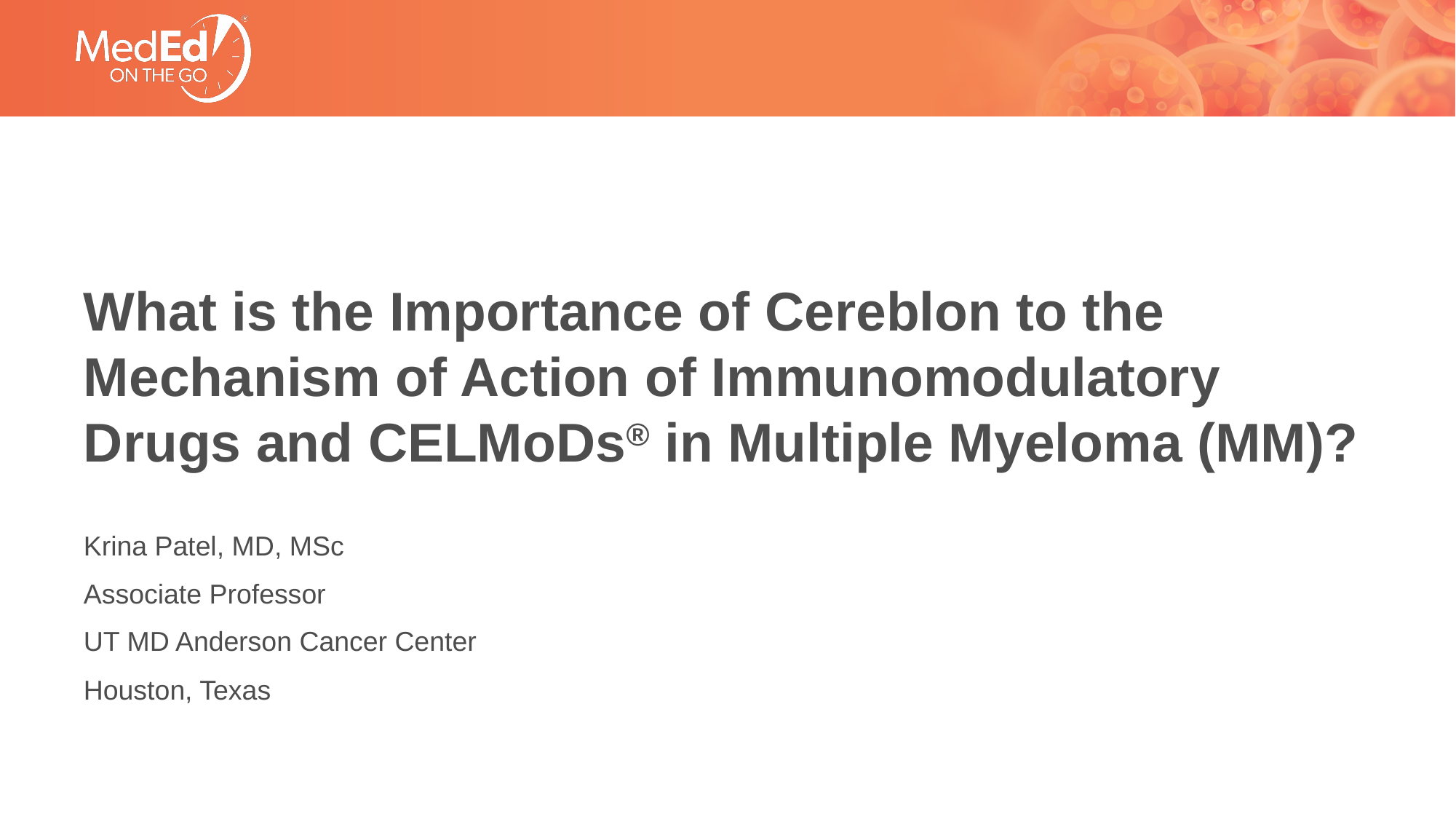

# What is the Importance of Cereblon to the Mechanism of Action of Immunomodulatory Drugs and CELMoDs® in Multiple Myeloma (MM)?
Krina Patel, MD, MSc
Associate Professor
UT MD Anderson Cancer Center
Houston, Texas